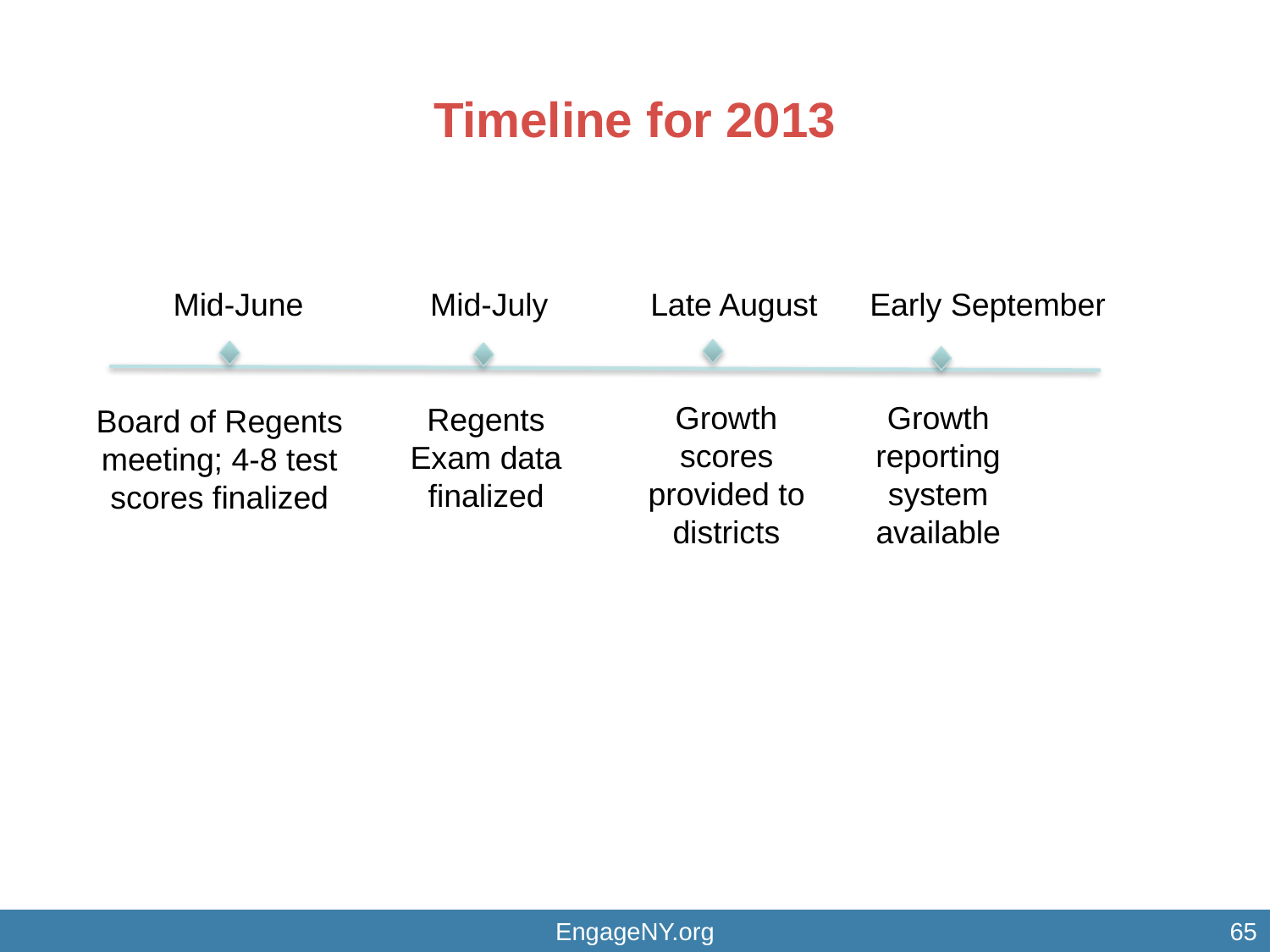

# Timeline for 2013
Mid-July
Mid-June

Regents Exam data finalized
Board of Regents meeting; 4-8 test scores finalized
Late August
Early September

Growth scores provided to districts
Growth reporting system available
EngageNY.org
65